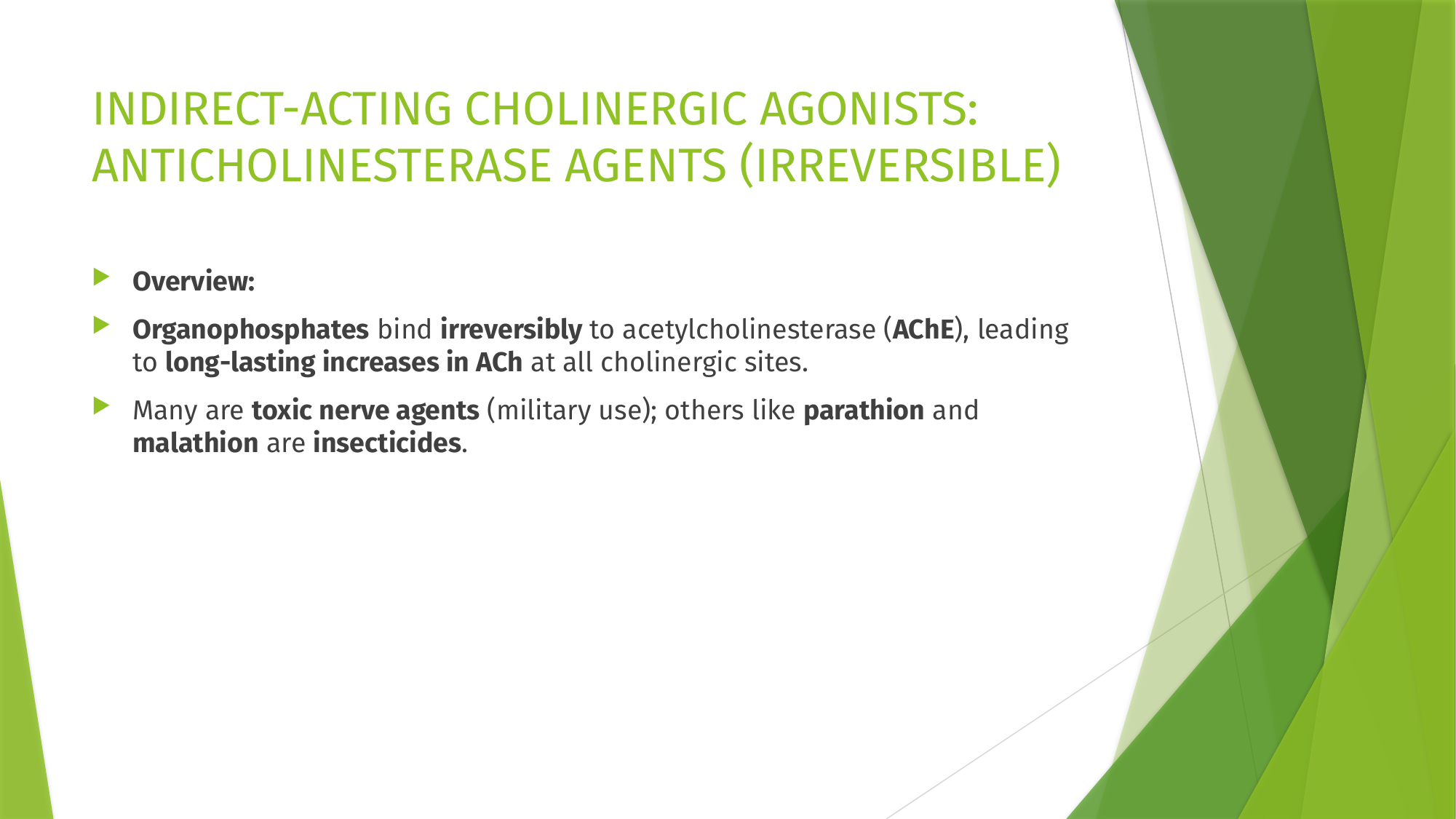

# INDIRECT-ACTING CHOLINERGIC AGONISTS: ANTICHOLINESTERASE AGENTS (IRREVERSIBLE)
Overview:
Organophosphates bind irreversibly to acetylcholinesterase (AChE), leading to long-lasting increases in ACh at all cholinergic sites.
Many are toxic nerve agents (military use); others like parathion and malathion are insecticides.